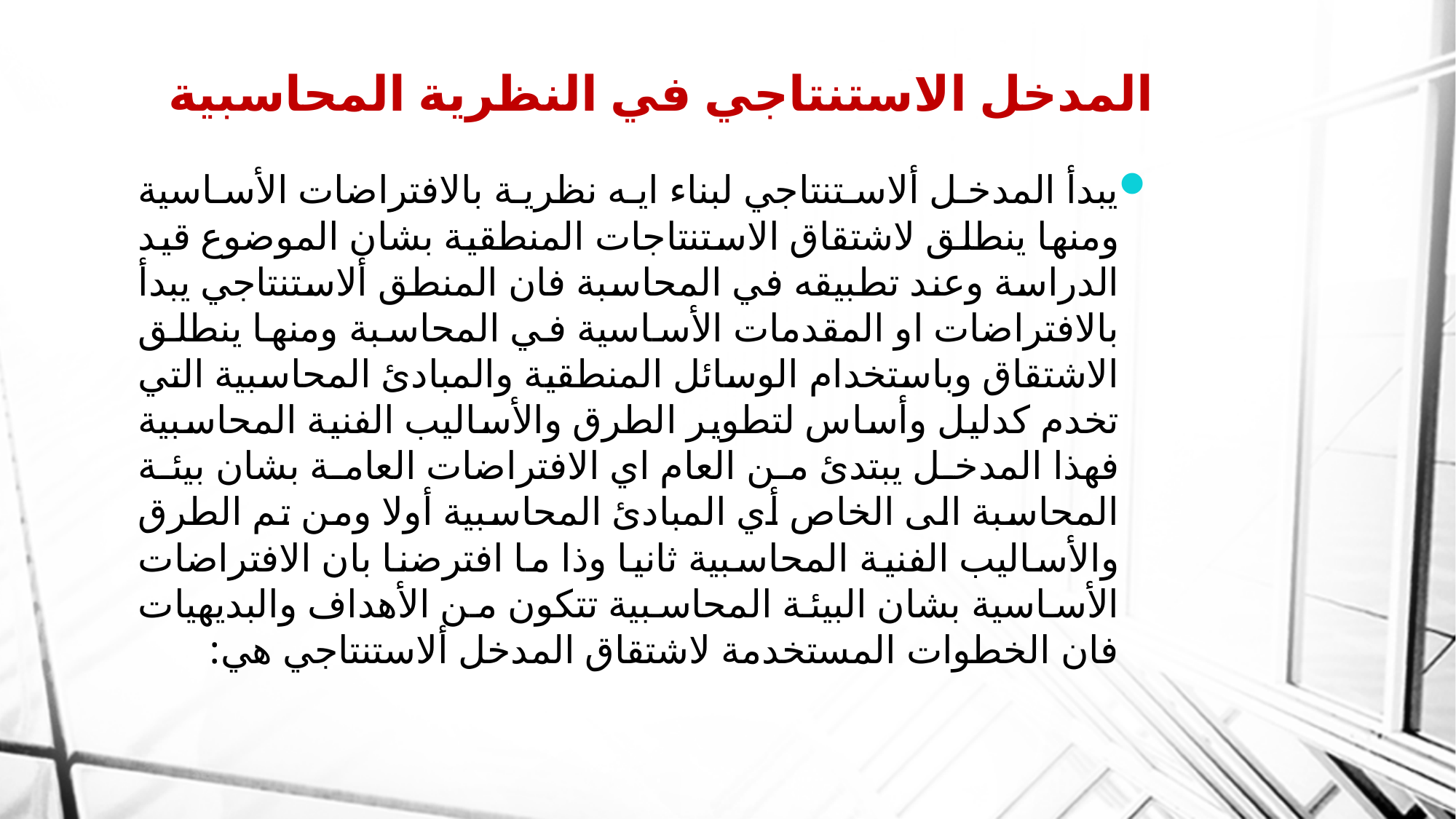

# المدخل الاستنتاجي في النظرية المحاسبية
يبدأ المدخل ألاستنتاجي لبناء ايه نظرية بالافتراضات الأساسية ومنها ينطلق لاشتقاق الاستنتاجات المنطقية بشان الموضوع قيد الدراسة وعند تطبيقه في المحاسبة فان المنطق ألاستنتاجي يبدأ بالافتراضات او المقدمات الأساسية في المحاسبة ومنها ينطلق الاشتقاق وباستخدام الوسائل المنطقية والمبادئ المحاسبية التي تخدم كدليل وأساس لتطوير الطرق والأساليب الفنية المحاسبية فهذا المدخل يبتدئ من العام اي الافتراضات العامة بشان بيئة المحاسبة الى الخاص أي المبادئ المحاسبية أولا ومن تم الطرق والأساليب الفنية المحاسبية ثانيا وذا ما افترضنا بان الافتراضات الأساسية بشان البيئة المحاسبية تتكون من الأهداف والبديهيات فان الخطوات المستخدمة لاشتقاق المدخل ألاستنتاجي هي: